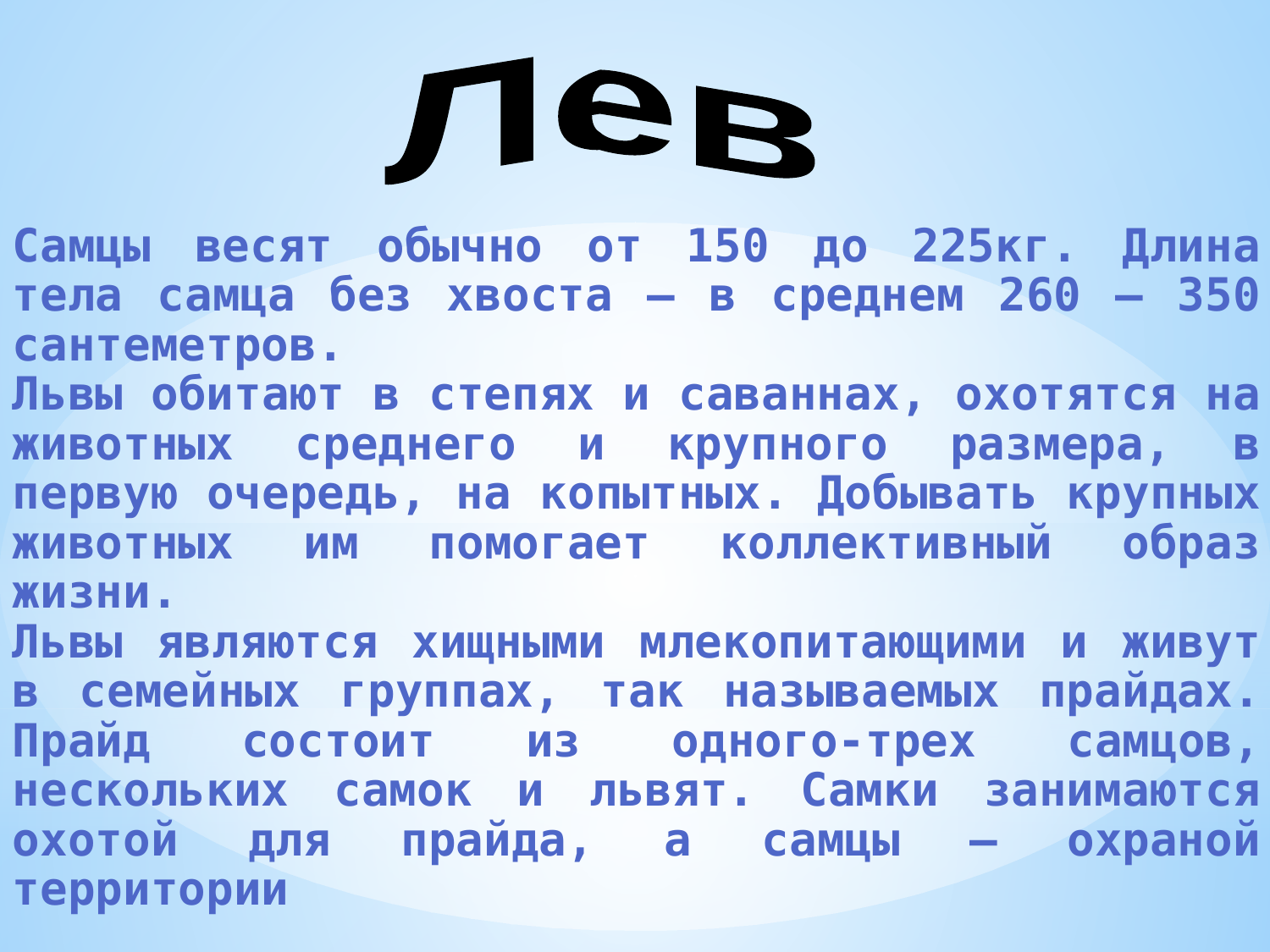

Лев
Самцы весят обычно от 150 до 225кг. Длина тела самца без хвоста — в среднем 260 – 350 сантеметров.
Львы обитают в степях и саваннах, охотятся на животных среднего и крупного размера, в первую очередь, на копытных. Добывать крупных животных им помогает коллективный образ жизни.
Львы являются хищными млекопитающими и живут в семейных группах, так называемых прайдах. Прайд состоит из одного-трех самцов, нескольких самок и львят. Самки занимаются охотой для прайда, а самцы — охраной территории